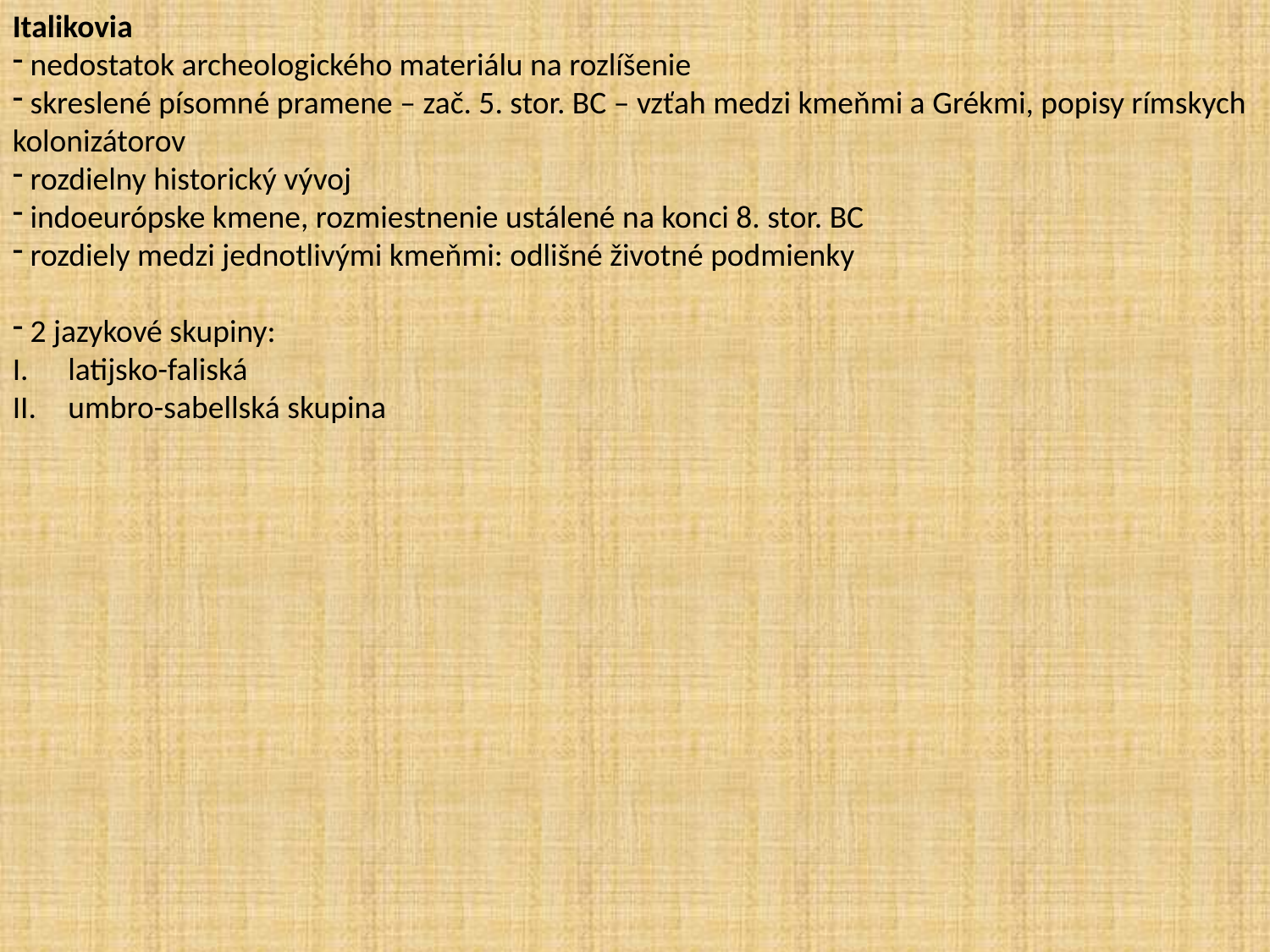

Italikovia
 nedostatok archeologického materiálu na rozlíšenie
 skreslené písomné pramene – zač. 5. stor. BC – vzťah medzi kmeňmi a Grékmi, popisy rímskych kolonizátorov
 rozdielny historický vývoj
 indoeurópske kmene, rozmiestnenie ustálené na konci 8. stor. BC
 rozdiely medzi jednotlivými kmeňmi: odlišné životné podmienky

 2 jazykové skupiny:
latijsko-faliská
umbro-sabellská skupina